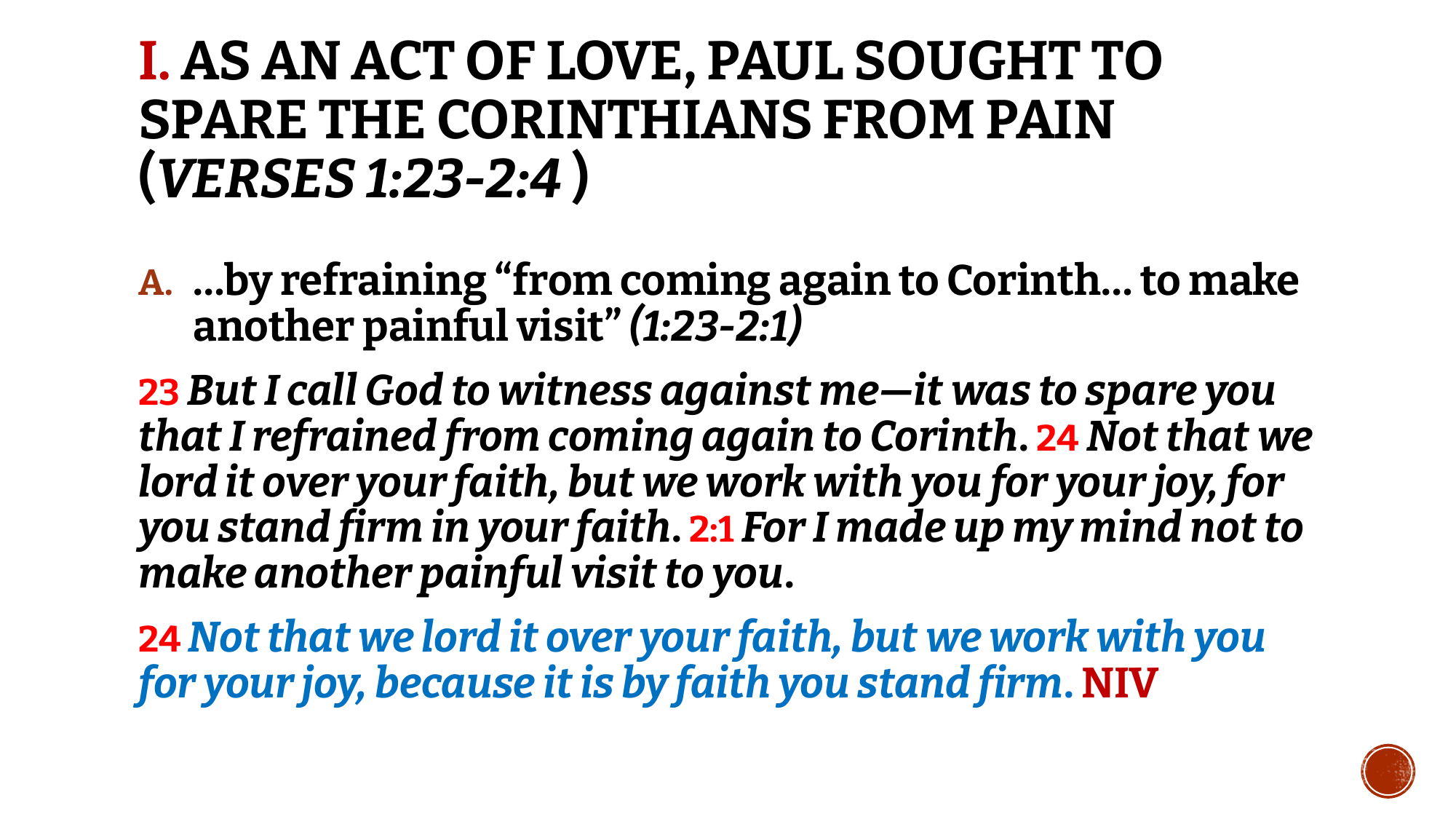

# I. As an act of love, Paul sought to spare the Corinthians from pain (verses 1:23-2:4 )
…by refraining “from coming again to Corinth… to make another painful visit” (1:23-2:1)
23 But I call God to witness against me—it was to spare you that I refrained from coming again to Corinth. 24 Not that we lord it over your faith, but we work with you for your joy, for you stand firm in your faith. 2:1 For I made up my mind not to make another painful visit to you.
24 Not that we lord it over your faith, but we work with you for your joy, because it is by faith you stand firm. NIV